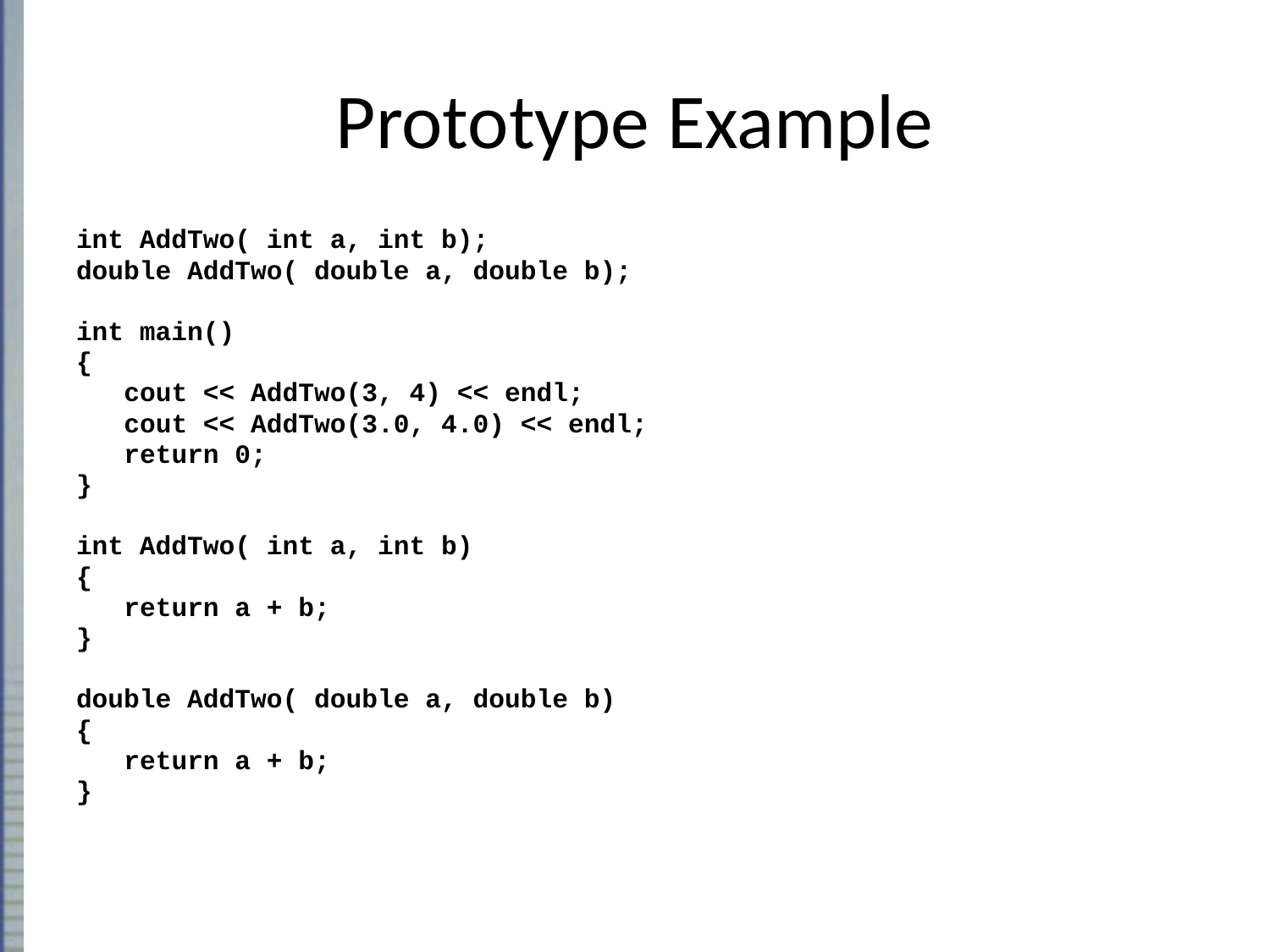

# Prototype Example
int AddTwo( int a, int b);
double AddTwo( double a, double b);

int main()
{
	cout << AddTwo(3, 4) << endl;
	cout << AddTwo(3.0, 4.0) << endl;
	return 0;
}

int AddTwo( int a, int b)
{
	return a + b;
}

double AddTwo( double a, double b)
{
	return a + b;
}